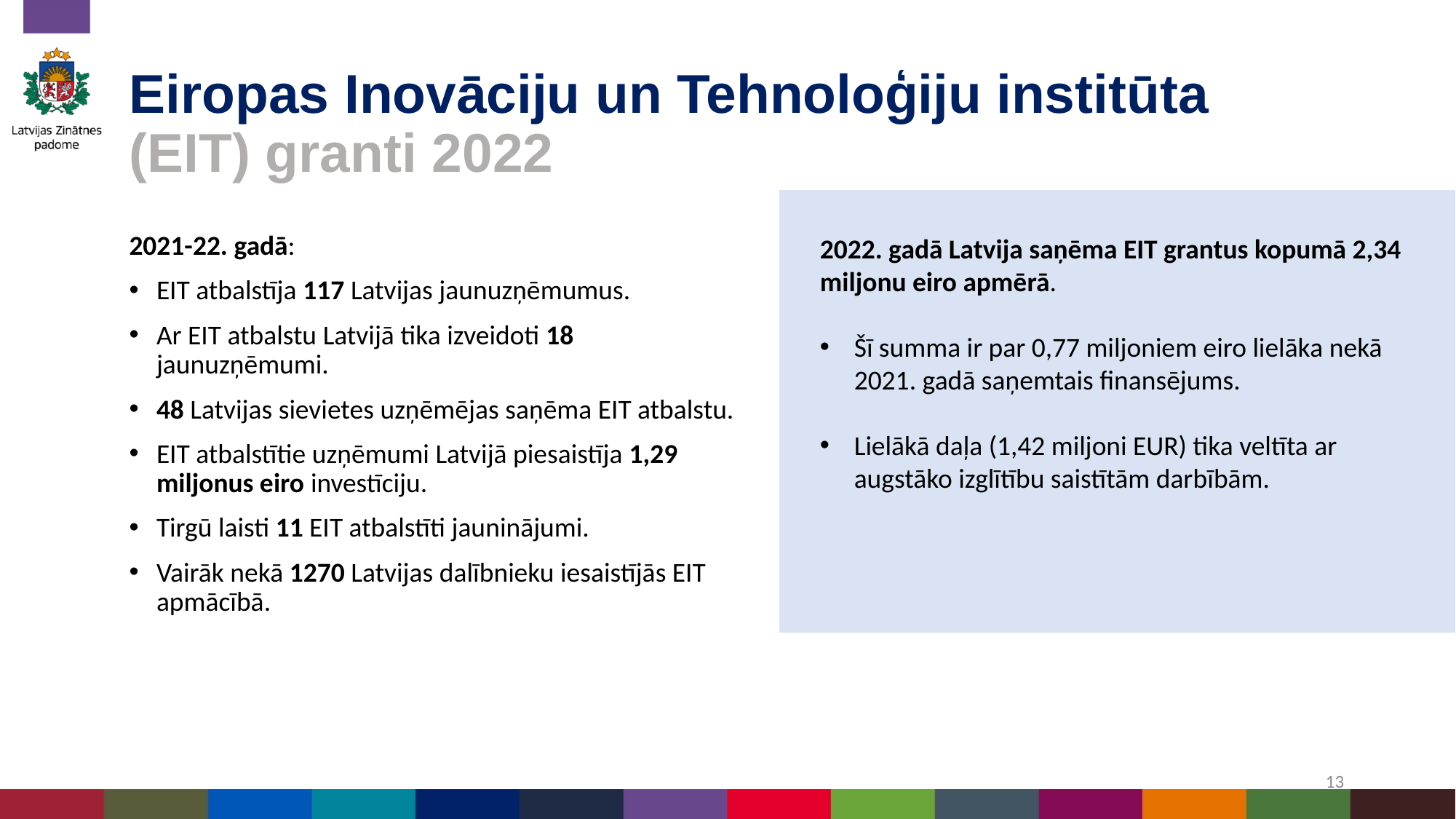

# Eiropas Inovāciju un Tehnoloģiju institūta (EIT) granti 2022

2022. gadā Latvija saņēma EIT grantus kopumā 2,34 miljonu eiro apmērā.

Šī summa ir par 0,77 miljoniem eiro lielāka nekā 2021. gadā saņemtais finansējums.

Lielākā daļa (1,42 miljoni EUR) tika veltīta ar augstāko izglītību saistītām darbībām.
2021-22. gadā:
EIT atbalstīja 117 Latvijas jaunuzņēmumus.
Ar EIT atbalstu Latvijā tika izveidoti 18 jaunuzņēmumi.
48 Latvijas sievietes uzņēmējas saņēma EIT atbalstu.
EIT atbalstītie uzņēmumi Latvijā piesaistīja 1,29 miljonus eiro investīciju.
Tirgū laisti 11 EIT atbalstīti jauninājumi.
Vairāk nekā 1270 Latvijas dalībnieku iesaistījās EIT apmācībā.
13